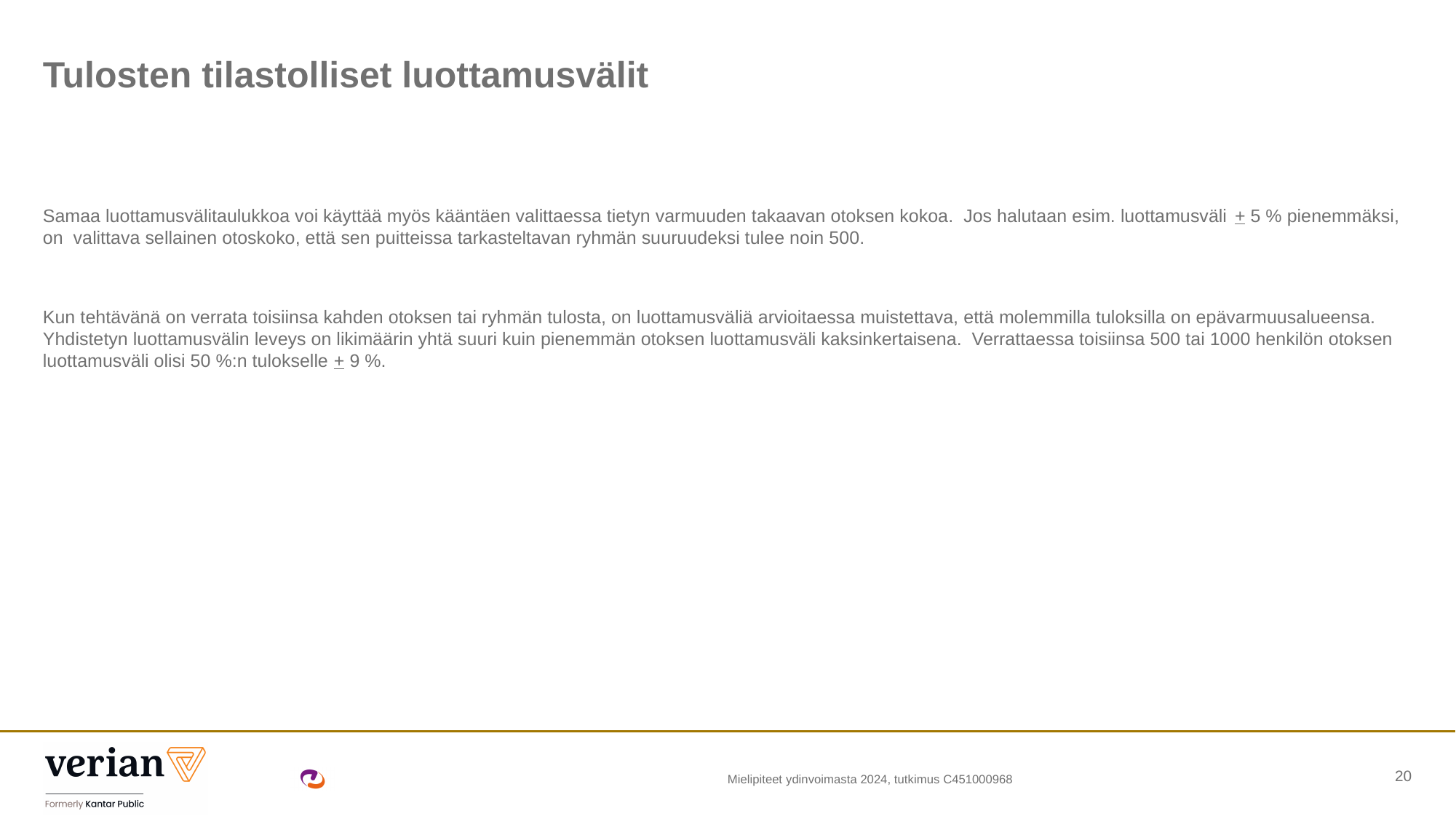

# Tulosten tilastolliset luottamusvälit
Samaa luottamusvälitaulukkoa voi käyttää myös kääntäen valittaessa tietyn varmuuden takaavan otoksen kokoa.  Jos halutaan esim. luottamusväli + 5 % pienemmäksi, on  valittava sellainen otoskoko, että sen puitteissa tarkasteltavan ryhmän suuruudeksi tulee noin 500.

Kun tehtävänä on verrata toisiinsa kahden otoksen tai ryhmän tulosta, on luottamusväliä arvioitaessa muistettava, että molemmilla tuloksilla on epävarmuusalueensa.  Yhdistetyn luottamusvälin leveys on likimäärin yhtä suuri kuin pienemmän otoksen luottamusväli kaksinkertaisena.  Verrattaessa toisiinsa 500 tai 1000 henkilön otoksen luottamusväli olisi 50 %:n tulokselle + 9 %.

Mielipiteet ydinvoimasta 2024, tutkimus C451000968
20